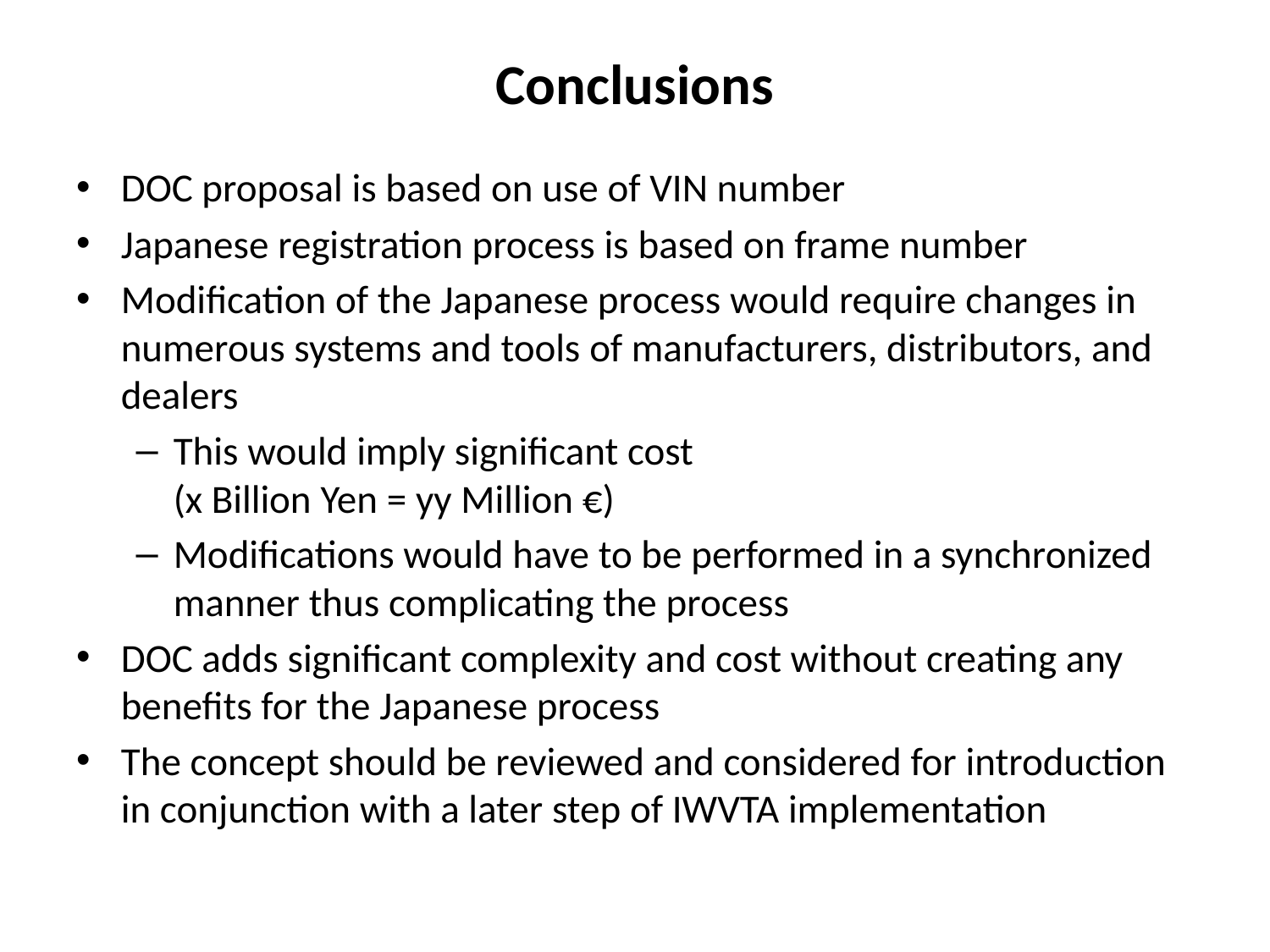

# Conclusions
DOC proposal is based on use of VIN number
Japanese registration process is based on frame number
Modification of the Japanese process would require changes in numerous systems and tools of manufacturers, distributors, and dealers
This would imply significant cost
(x Billion Yen = yy Million €)
Modifications would have to be performed in a synchronized manner thus complicating the process
DOC adds significant complexity and cost without creating any benefits for the Japanese process
The concept should be reviewed and considered for introduction in conjunction with a later step of IWVTA implementation